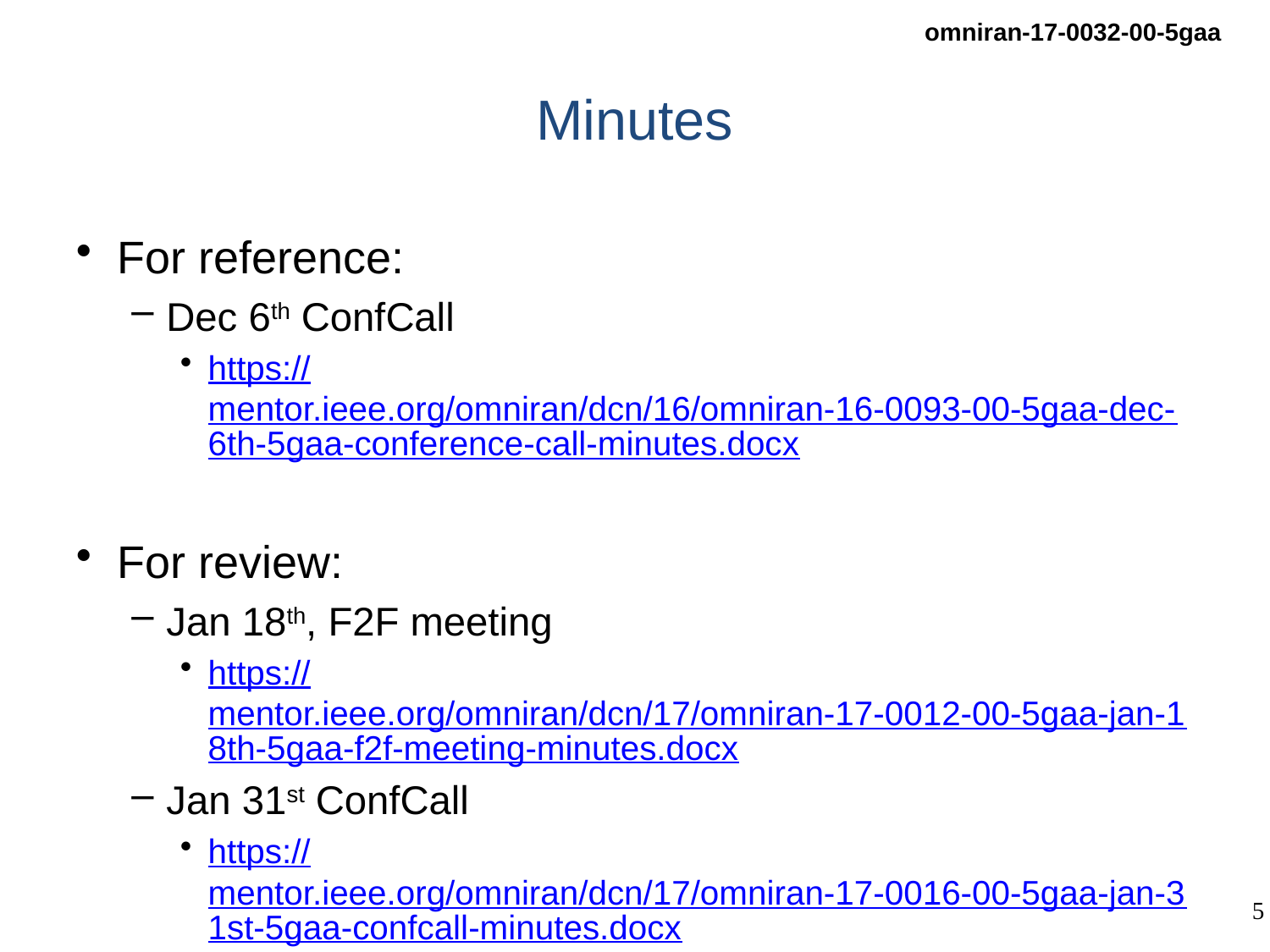

# Minutes
For reference:
Dec 6th ConfCall
https://mentor.ieee.org/omniran/dcn/16/omniran-16-0093-00-5gaa-dec-6th-5gaa-conference-call-minutes.docx

For review:
Jan 18th, F2F meeting
https://mentor.ieee.org/omniran/dcn/17/omniran-17-0012-00-5gaa-jan-18th-5gaa-f2f-meeting-minutes.docx
Jan 31st ConfCall
https://mentor.ieee.org/omniran/dcn/17/omniran-17-0016-00-5gaa-jan-31st-5gaa-confcall-minutes.docx